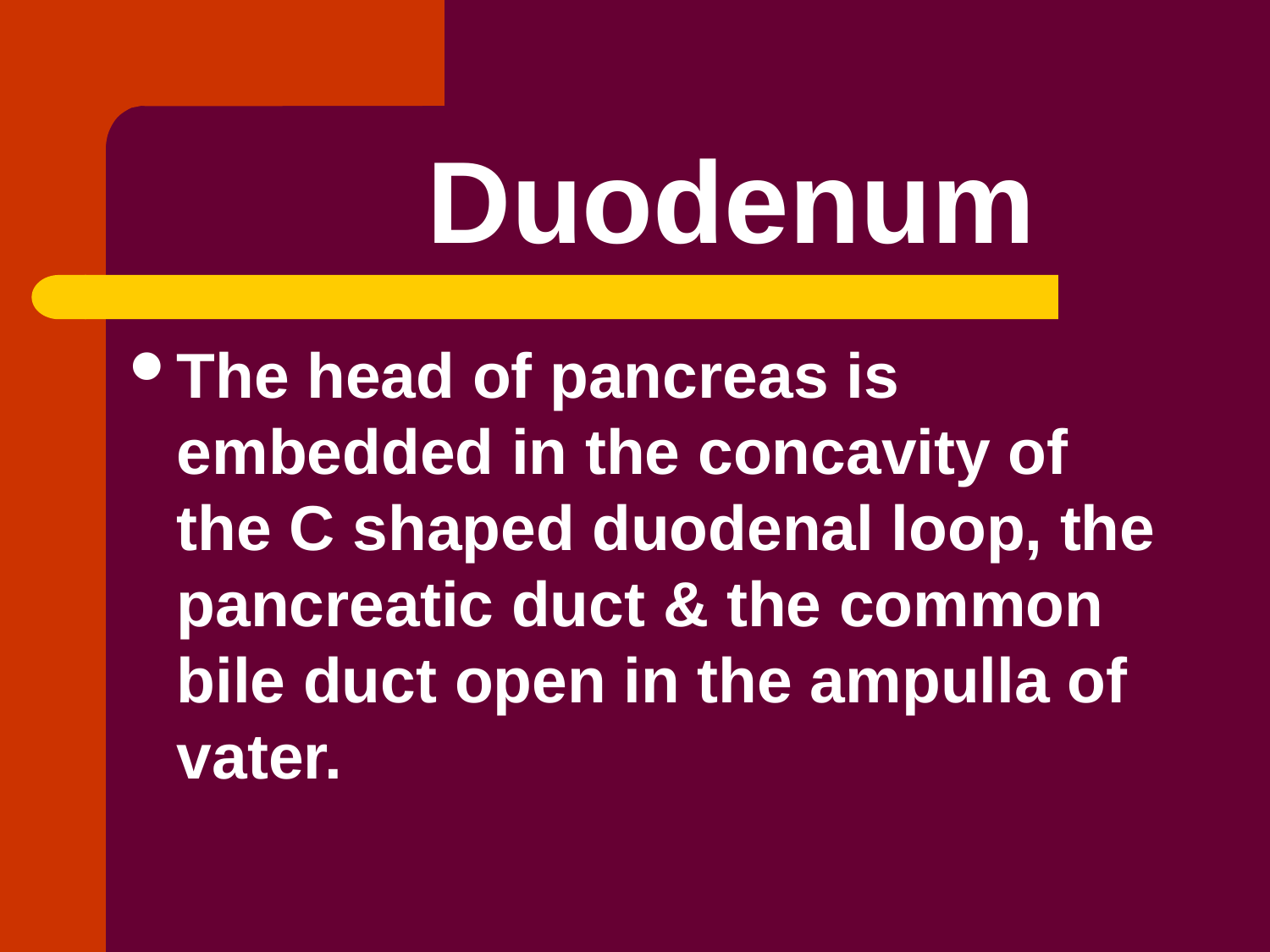

# Duodenum
The head of pancreas is embedded in the concavity of the C shaped duodenal loop, the pancreatic duct & the common bile duct open in the ampulla of vater.